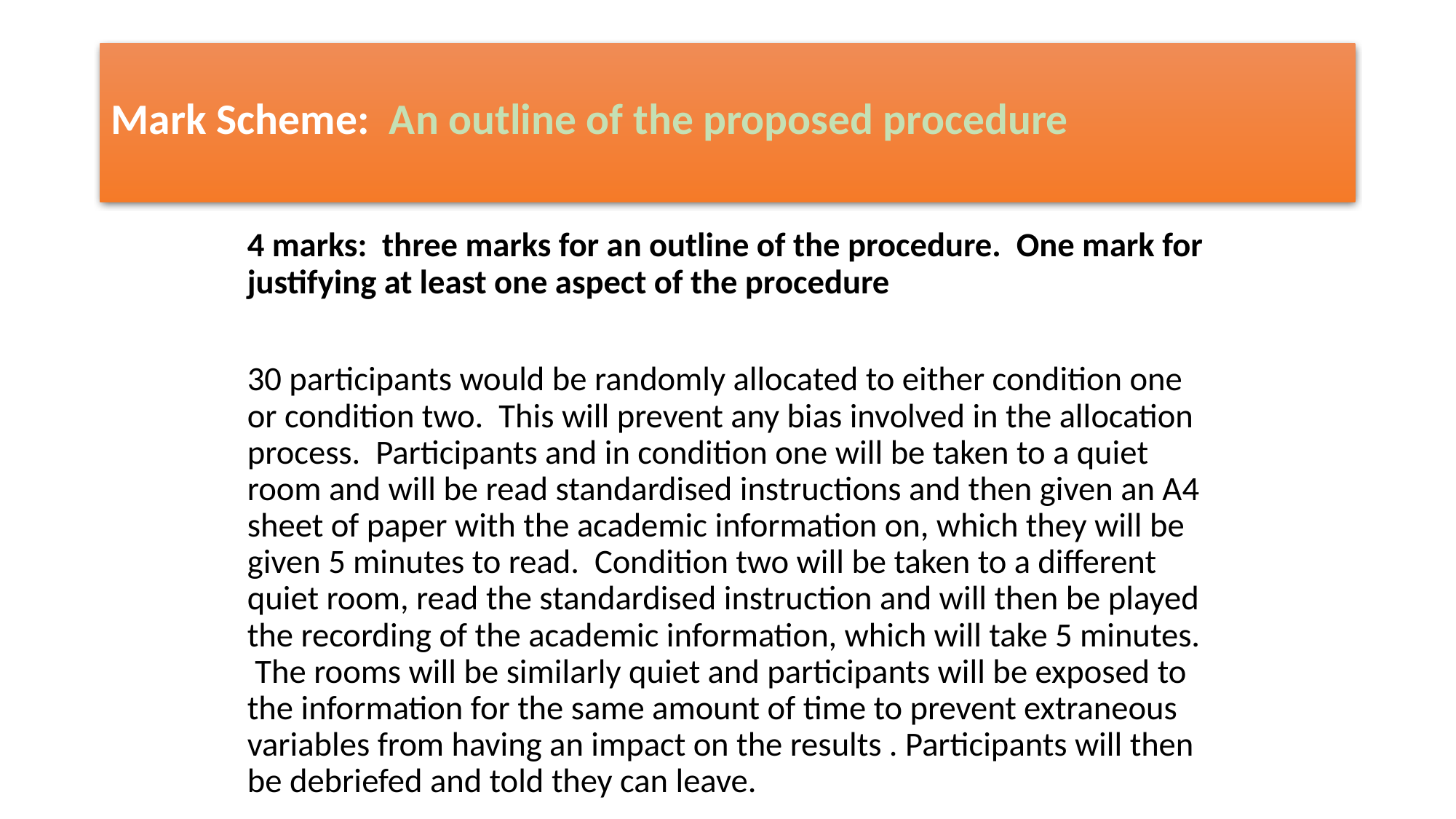

# Mark Scheme:  An outline of the proposed procedure
4 marks:  three marks for an outline of the procedure.  One mark for justifying at least one aspect of the procedure

30 participants would be randomly allocated to either condition one or condition two.  This will prevent any bias involved in the allocation process.  Participants and in condition one will be taken to a quiet room and will be read standardised instructions and then given an A4 sheet of paper with the academic information on, which they will be given 5 minutes to read.  Condition two will be taken to a different quiet room, read the standardised instruction and will then be played the recording of the academic information, which will take 5 minutes.  The rooms will be similarly quiet and participants will be exposed to the information for the same amount of time to prevent extraneous variables from having an impact on the results . Participants will then be debriefed and told they can leave.